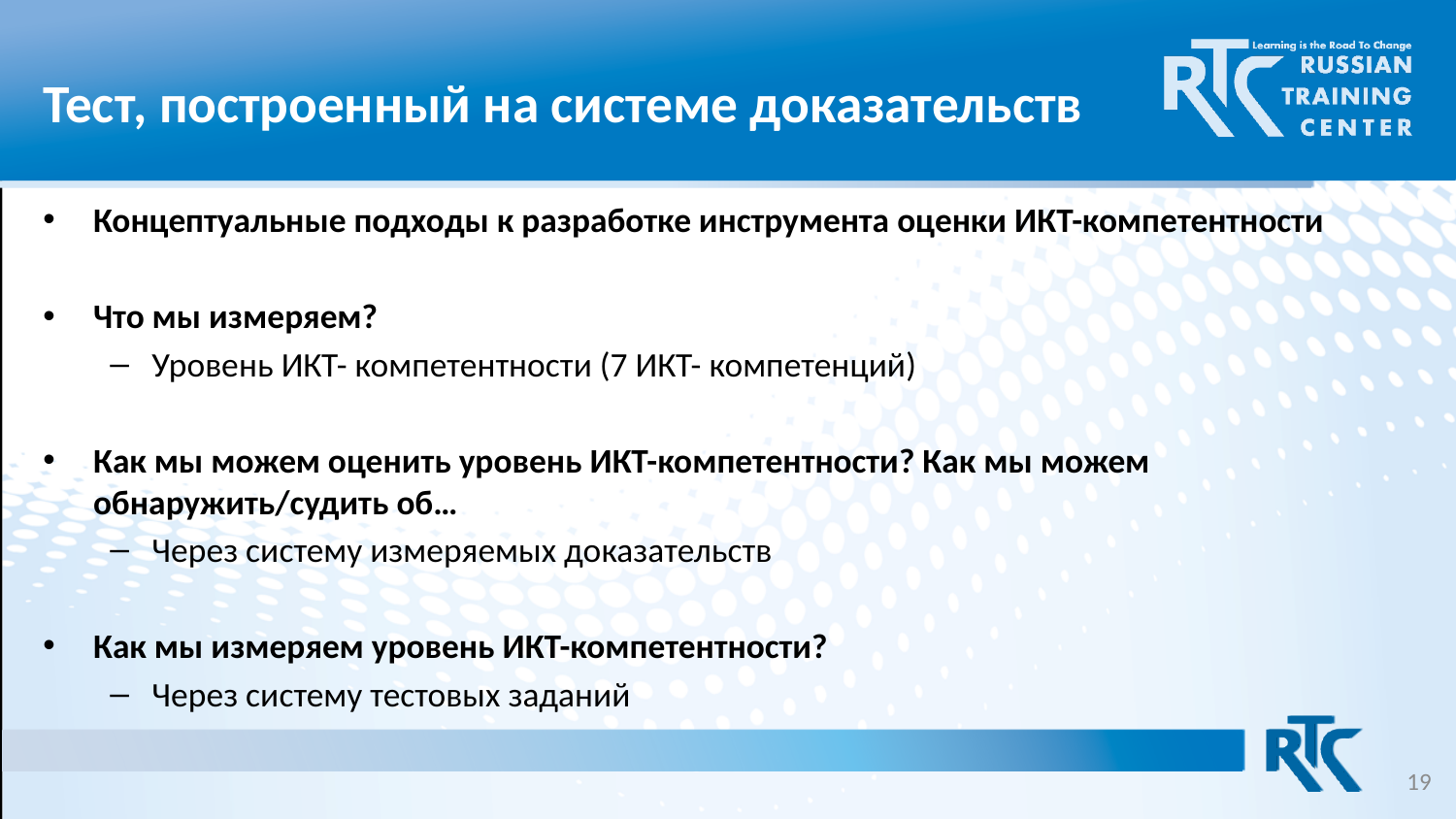

# Тест, построенный на системе доказательств

Концептуальные подходы к разработке инструмента оценки ИКТ-компетентности

Что мы измеряем?
Уровень ИКТ- компетентности (7 ИКТ- компетенций)

Как мы можем оценить уровень ИКТ-компетентности? Как мы можем обнаружить/судить об…
Через систему измеряемых доказательств

Как мы измеряем уровень ИКТ-компетентности?
Через систему тестовых заданий

19